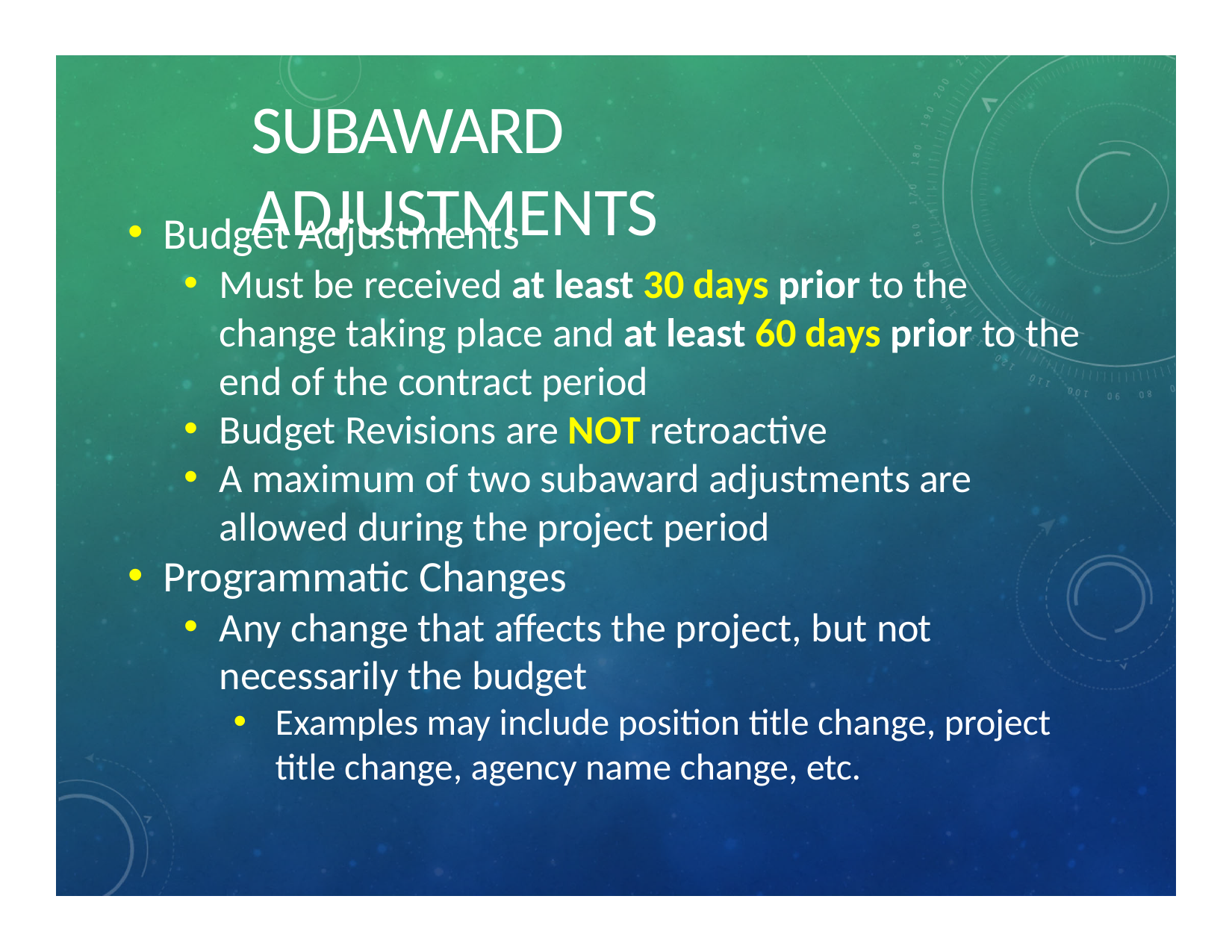

# SUBAWARD ADJUSTMENTS
Budget Adjustments
Must be received at least 30 days prior to the change taking place and at least 60 days prior to the end of the contract period
Budget Revisions are NOT retroactive
A maximum of two subaward adjustments are allowed during the project period
Programmatic Changes
Any change that affects the project, but not necessarily the budget
Examples may include position title change, project title change, agency name change, etc.